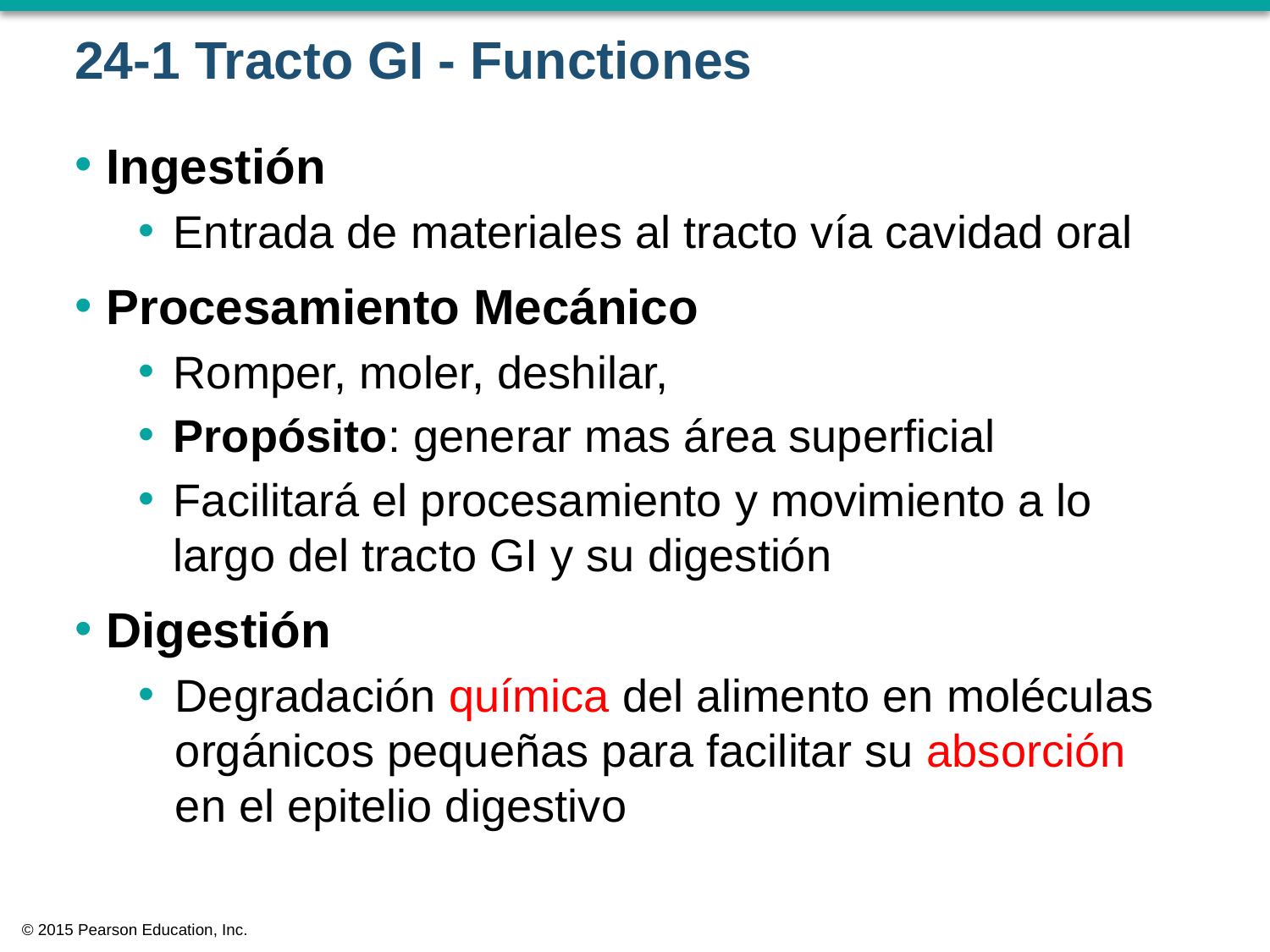

# 24-1 Tracto GI - Functiones
Ingestión
Entrada de materiales al tracto vía cavidad oral
Procesamiento Mecánico
Romper, moler, deshilar,
Propósito: generar mas área superficial
Facilitará el procesamiento y movimiento a lo largo del tracto GI y su digestión
Digestión
Degradación química del alimento en moléculas orgánicos pequeñas para facilitar su absorción  en el epitelio digestivo